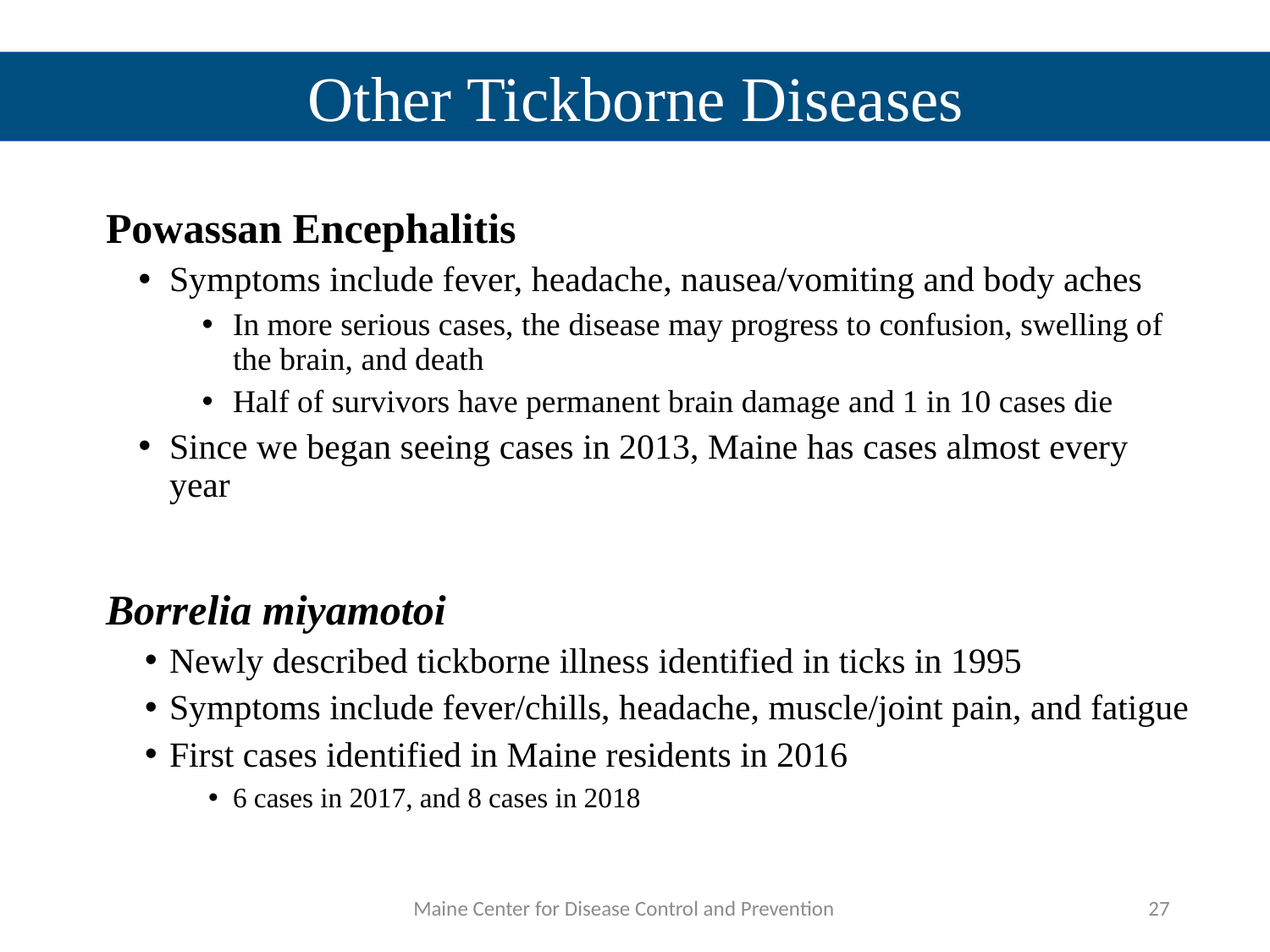

Other Tickborne Diseases
Powassan Encephalitis
Symptoms include fever, headache, nausea/vomiting and body aches
In more serious cases, the disease may progress to confusion, swelling of the brain, and death
Half of survivors have permanent brain damage and 1 in 10 cases die
Since we began seeing cases in 2013, Maine has cases almost every year
Borrelia miyamotoi
Newly described tickborne illness identified in ticks in 1995
Symptoms include fever/chills, headache, muscle/joint pain, and fatigue
First cases identified in Maine residents in 2016
6 cases in 2017, and 8 cases in 2018
27
Maine Center for Disease Control and Prevention